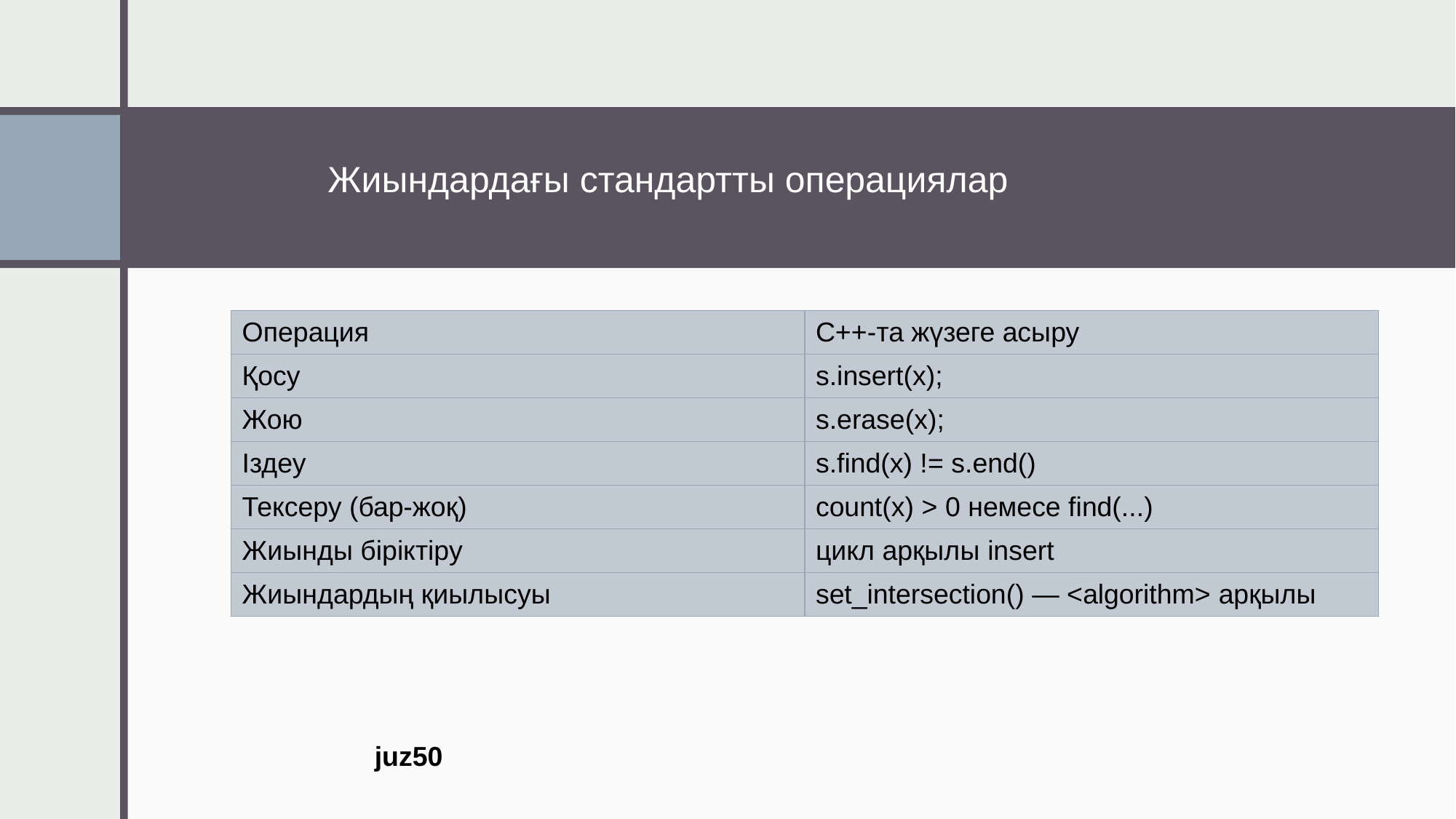

Жиындардағы стандартты операциялар
| Операция | C++-та жүзеге асыру |
| --- | --- |
| Қосу | s.insert(x); |
| Жою | s.erase(x); |
| Іздеу | s.find(x) != s.end() |
| Тексеру (бар-жоқ) | count(x) > 0 немесе find(...) |
| Жиынды біріктіру | цикл арқылы insert |
| Жиындардың қиылысуы | set\_intersection() — <algorithm> арқылы |
juz50